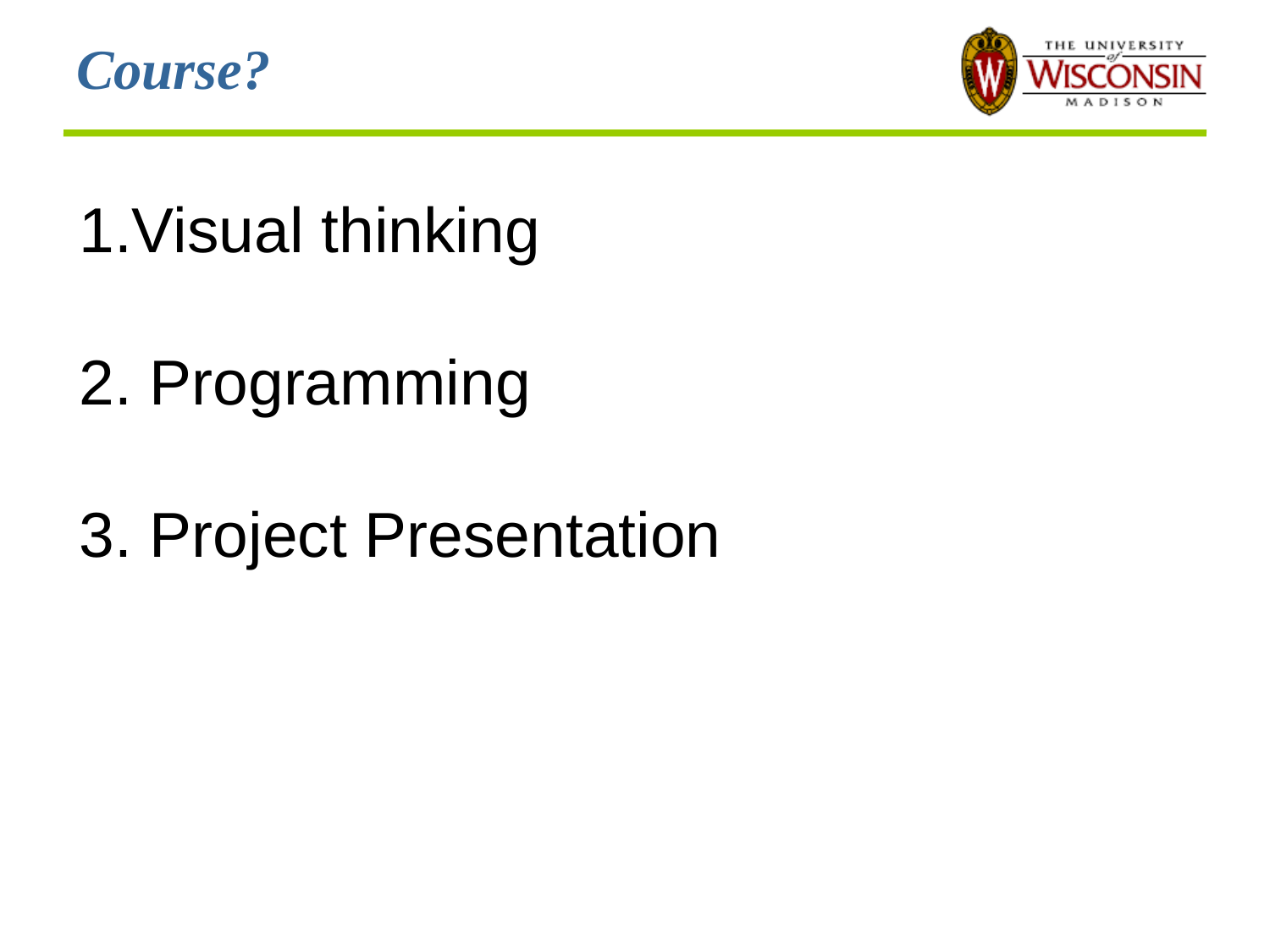

# Course?
Visual thinking

 Programming

 Project Presentation